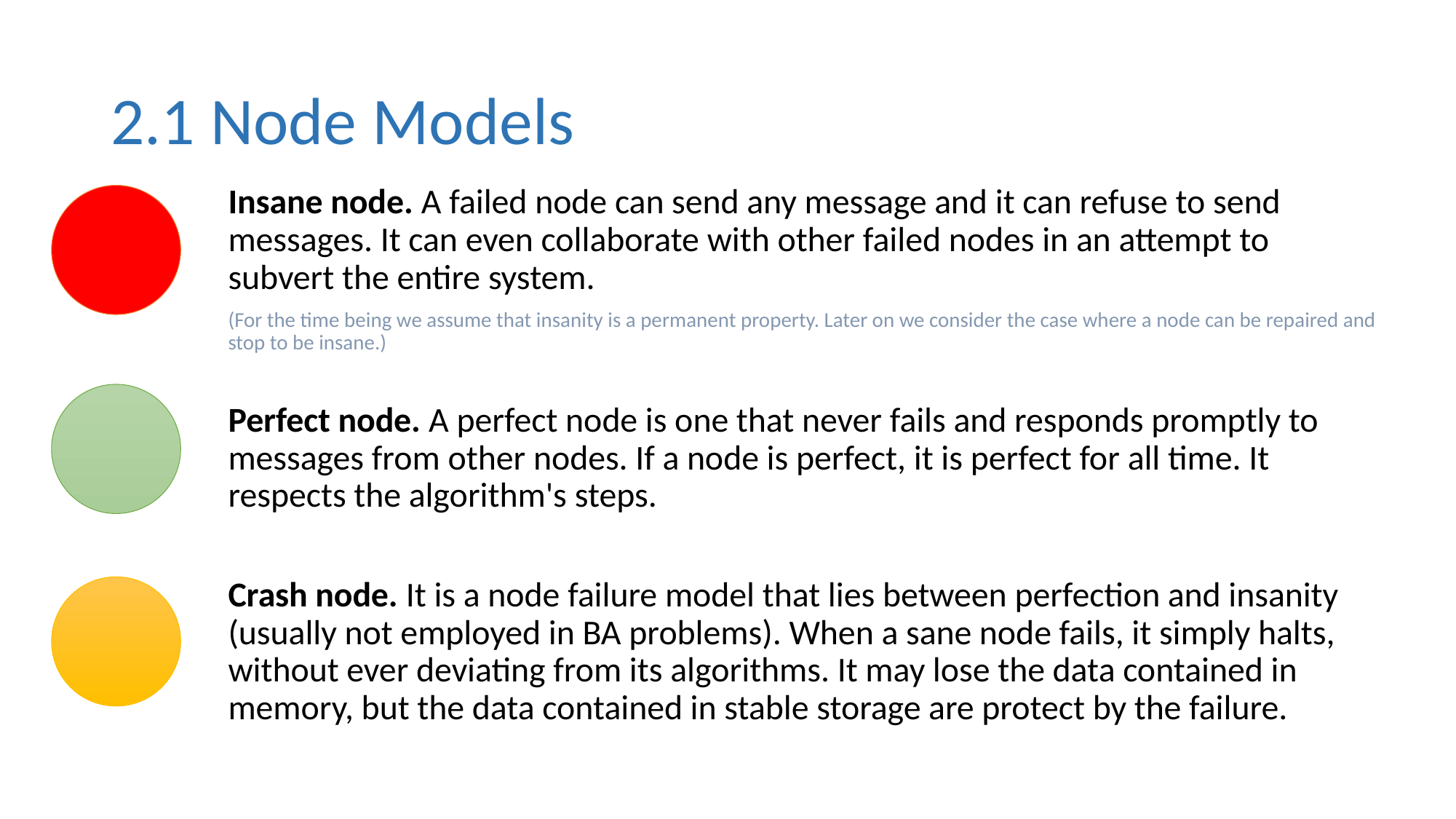

# 2.1 Node Models
Insane node. A failed node can send any message and it can refuse to send messages. It can even collaborate with other failed nodes in an attempt to subvert the entire system.
(For the time being we assume that insanity is a permanent property. Later on we consider the case where a node can be repaired and stop to be insane.)

Perfect node. A perfect node is one that never fails and responds promptly to messages from other nodes. If a node is perfect, it is perfect for all time. It respects the algorithm's steps.

Crash node. It is a node failure model that lies between perfection and insanity (usually not employed in BA problems). When a sane node fails, it simply halts, without ever deviating from its algorithms. It may lose the data contained in memory, but the data contained in stable storage are protect by the failure.